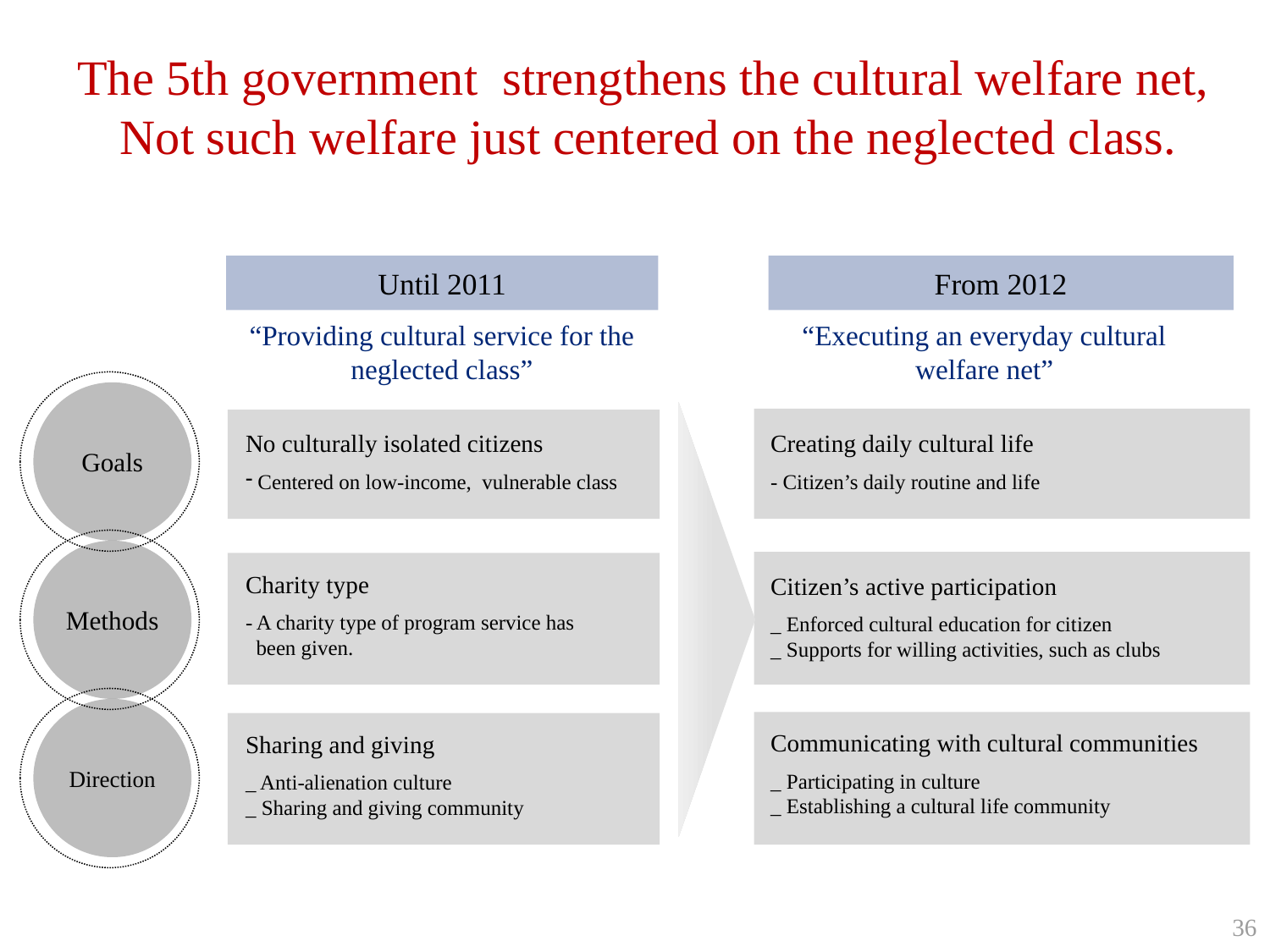

The 5th government  strengthens the cultural welfare net,
Not such welfare just centered on the neglected class.

Until 2011

From 2012

“Providing cultural service for the neglected class”

“Executing an everyday cultural welfare net”

Goals

Creating daily cultural life
- Citizen’s daily routine and life
No culturally isolated citizens
 Centered on low-income,  vulnerable class

Methods

Charity type
- A charity type of program service has
  been given.
Citizen’s active participation
_ Enforced cultural education for citizen
_ Supports for willing activities, such as clubs

Direction

Communicating with cultural communities
_ Participating in culture
_ Establishing a cultural life community
Sharing and giving
_ Anti-alienation culture
_ Sharing and giving community
36